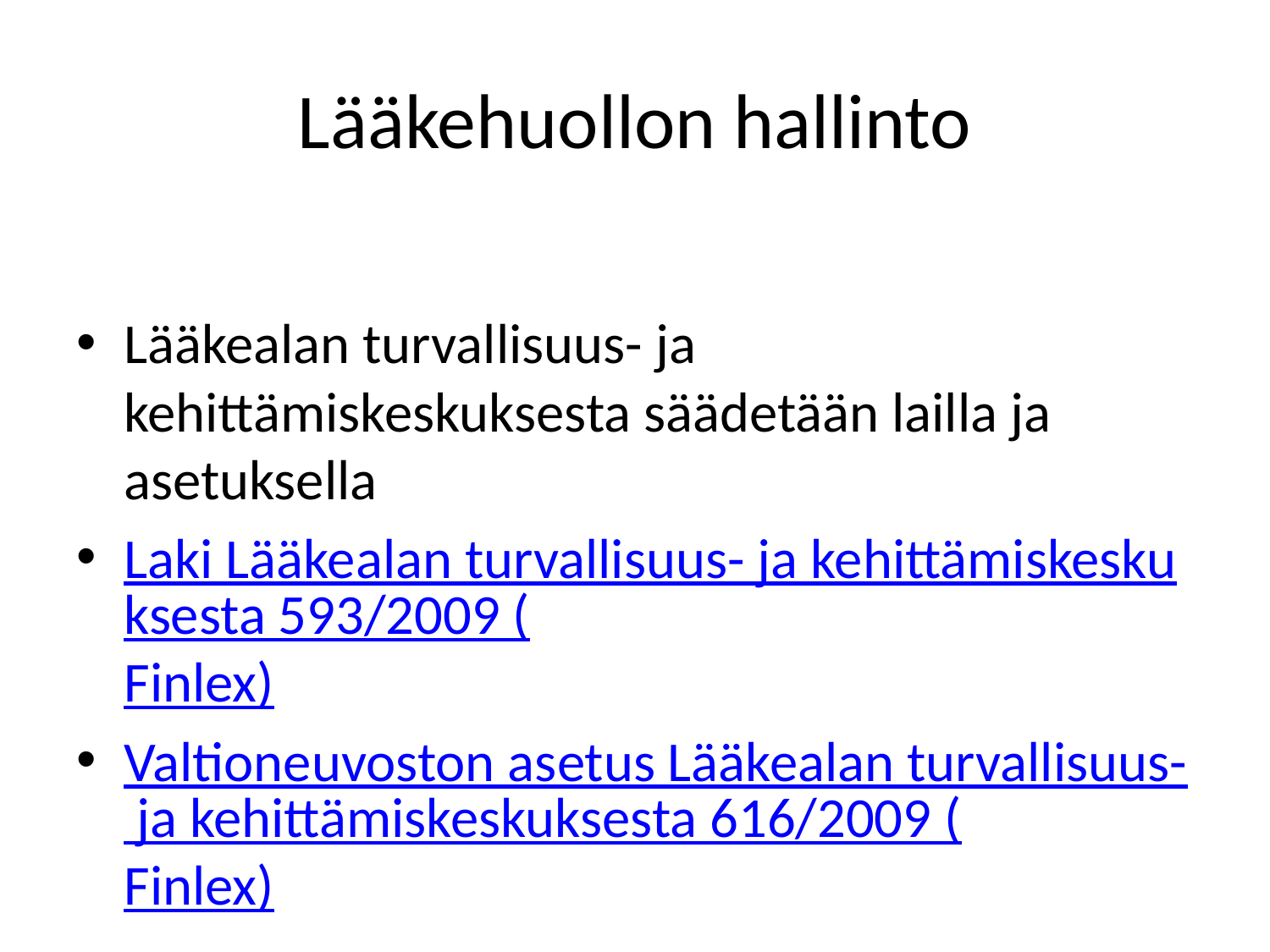

# Lääkehuollon hallinto

Lääkealan turvallisuus- ja kehittämiskeskuksesta säädetään lailla ja asetuksella
Laki Lääkealan turvallisuus- ja kehittämiskeskuksesta 593/2009 (Finlex)
Valtioneuvoston asetus Lääkealan turvallisuus- ja kehittämiskeskuksesta 616/2009 (Finlex)